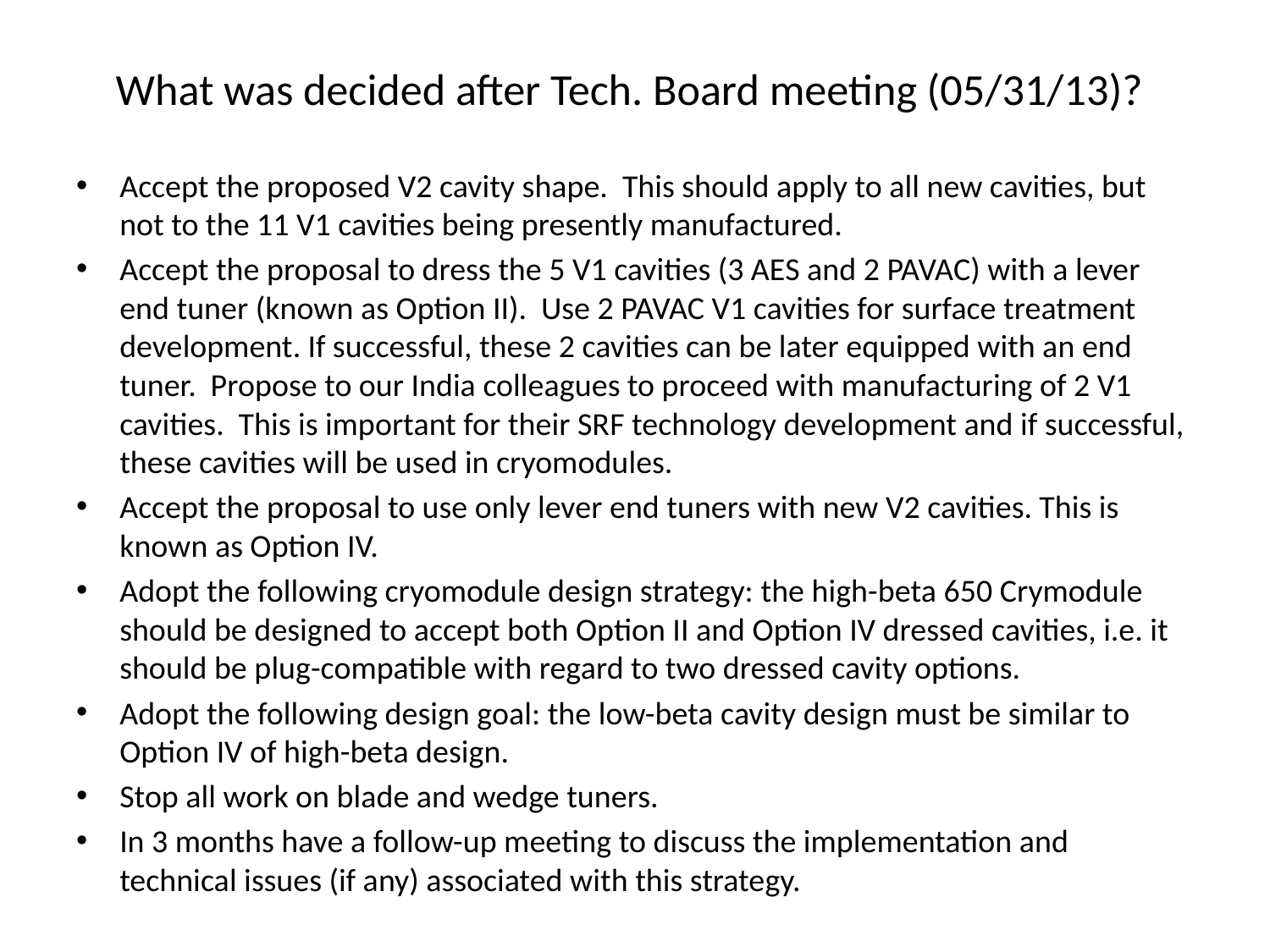

# What was decided after Tech. Board meeting (05/31/13)?
Accept the proposed V2 cavity shape.  This should apply to all new cavities, but not to the 11 V1 cavities being presently manufactured.
Accept the proposal to dress the 5 V1 cavities (3 AES and 2 PAVAC) with a lever end tuner (known as Option II).  Use 2 PAVAC V1 cavities for surface treatment development. If successful, these 2 cavities can be later equipped with an end tuner.  Propose to our India colleagues to proceed with manufacturing of 2 V1 cavities.  This is important for their SRF technology development and if successful, these cavities will be used in cryomodules.
Accept the proposal to use only lever end tuners with new V2 cavities. This is known as Option IV.
Adopt the following cryomodule design strategy: the high-beta 650 Crymodule should be designed to accept both Option II and Option IV dressed cavities, i.e. it should be plug-compatible with regard to two dressed cavity options.
Adopt the following design goal: the low-beta cavity design must be similar to Option IV of high-beta design.
Stop all work on blade and wedge tuners.
In 3 months have a follow-up meeting to discuss the implementation and technical issues (if any) associated with this strategy.